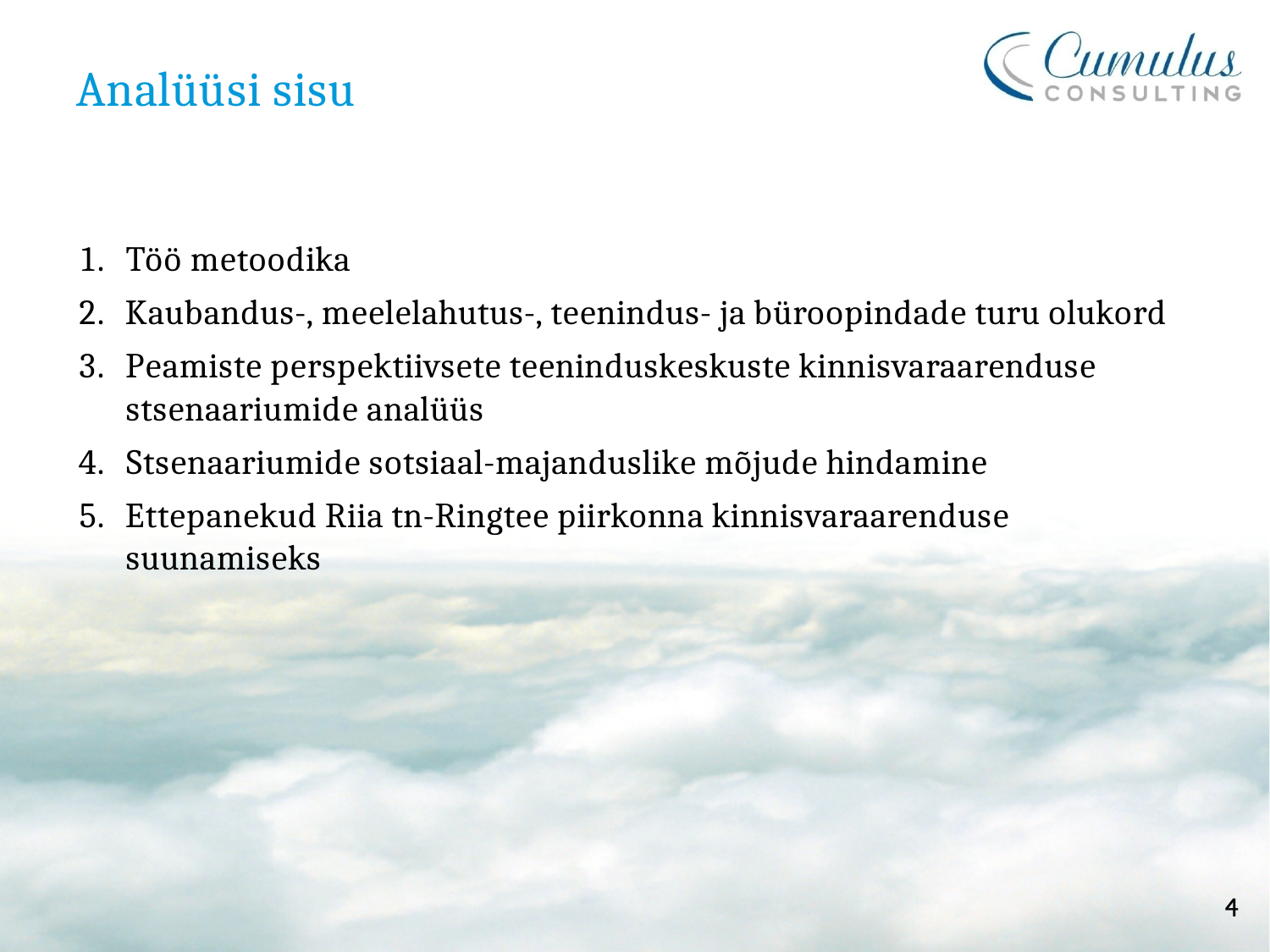

# Analüüsi sisu

Töö metoodika
Kaubandus-, meelelahutus-, teenindus- ja büroopindade turu olukord
Peamiste perspektiivsete teeninduskeskuste kinnisvaraarenduse stsenaariumide analüüs
Stsenaariumide sotsiaal-majanduslike mõjude hindamine
Ettepanekud Riia tn-Ringtee piirkonna kinnisvaraarenduse suunamiseks

4